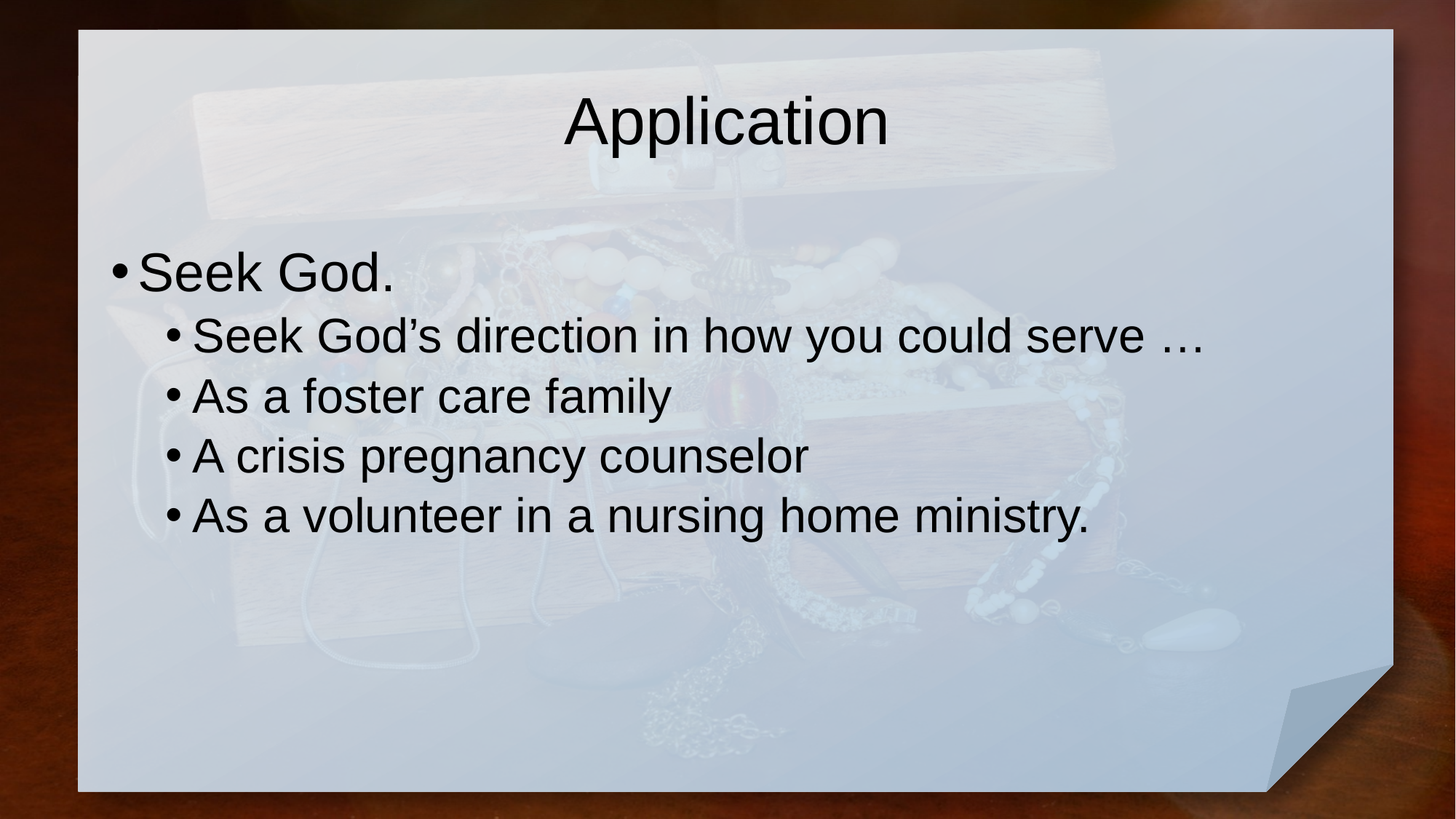

# Application
Seek God.
Seek God’s direction in how you could serve …
As a foster care family
A crisis pregnancy counselor
As a volunteer in a nursing home ministry.